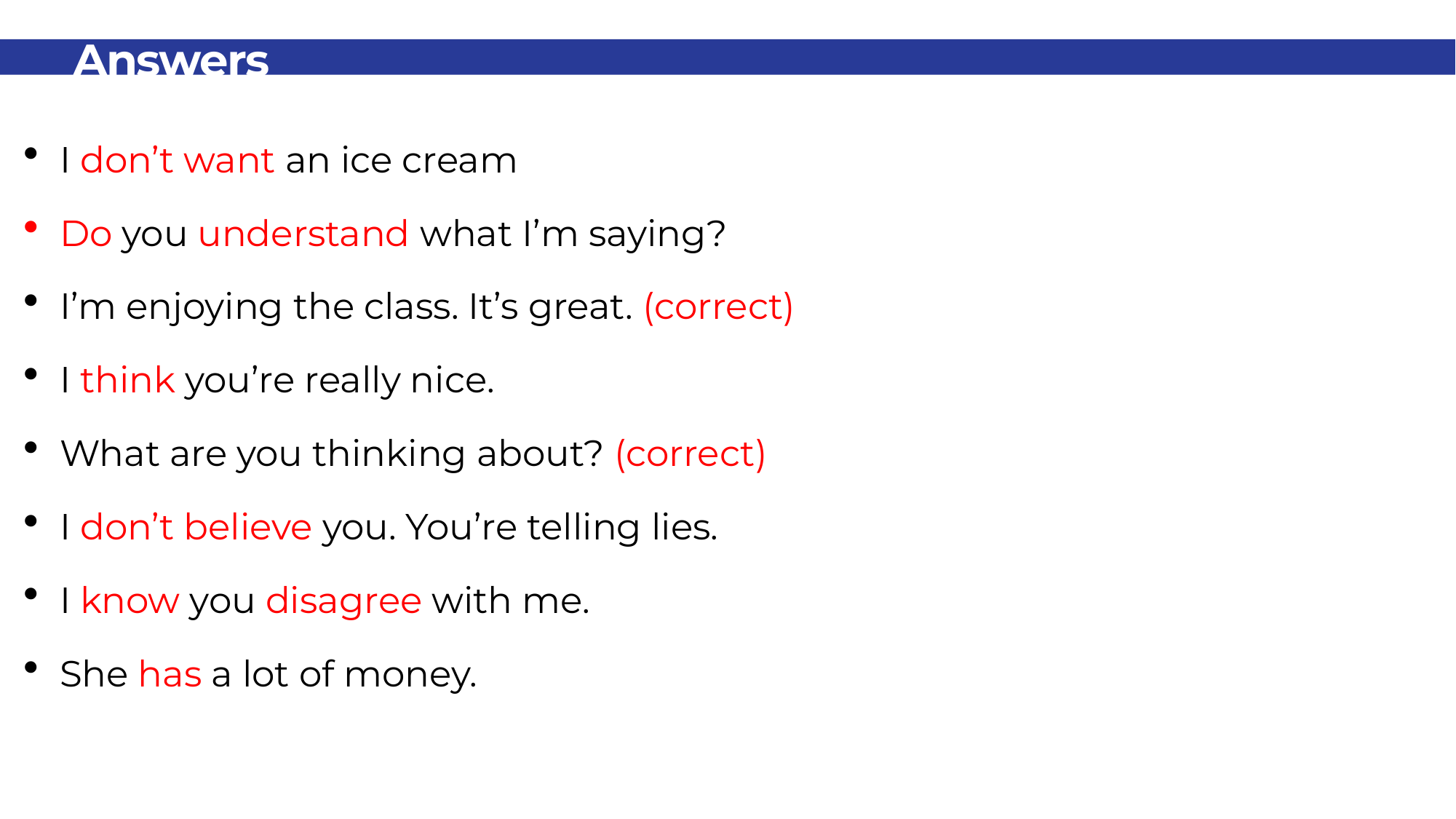

# Answers
I don’t want an ice cream
Do you understand what I’m saying?
I’m enjoying the class. It’s great. (correct)
I think you’re really nice.
What are you thinking about? (correct)
I don’t believe you. You’re telling lies.
I know you disagree with me.
She has a lot of money.